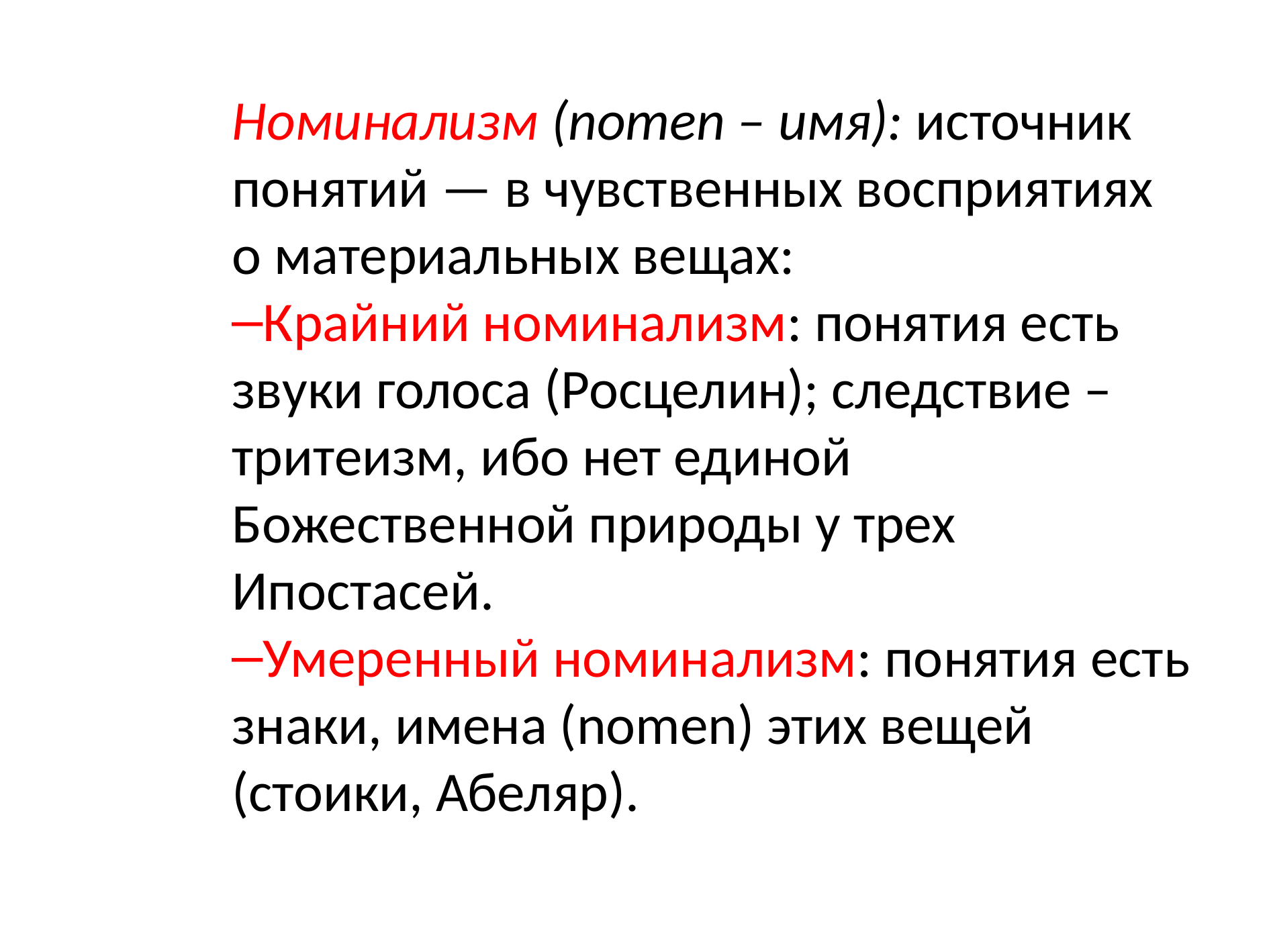

Номинализм (nomen – имя): источник понятий — в чувственных восприятиях о материальных вещах:
Крайний номинализм: понятия есть звуки голоса (Росцелин); следствие – тритеизм, ибо нет единой Божественной природы у трех Ипостасей.
Умеренный номинализм: понятия есть знаки, имена (nomen) этих вещей (стоики, Абеляр).